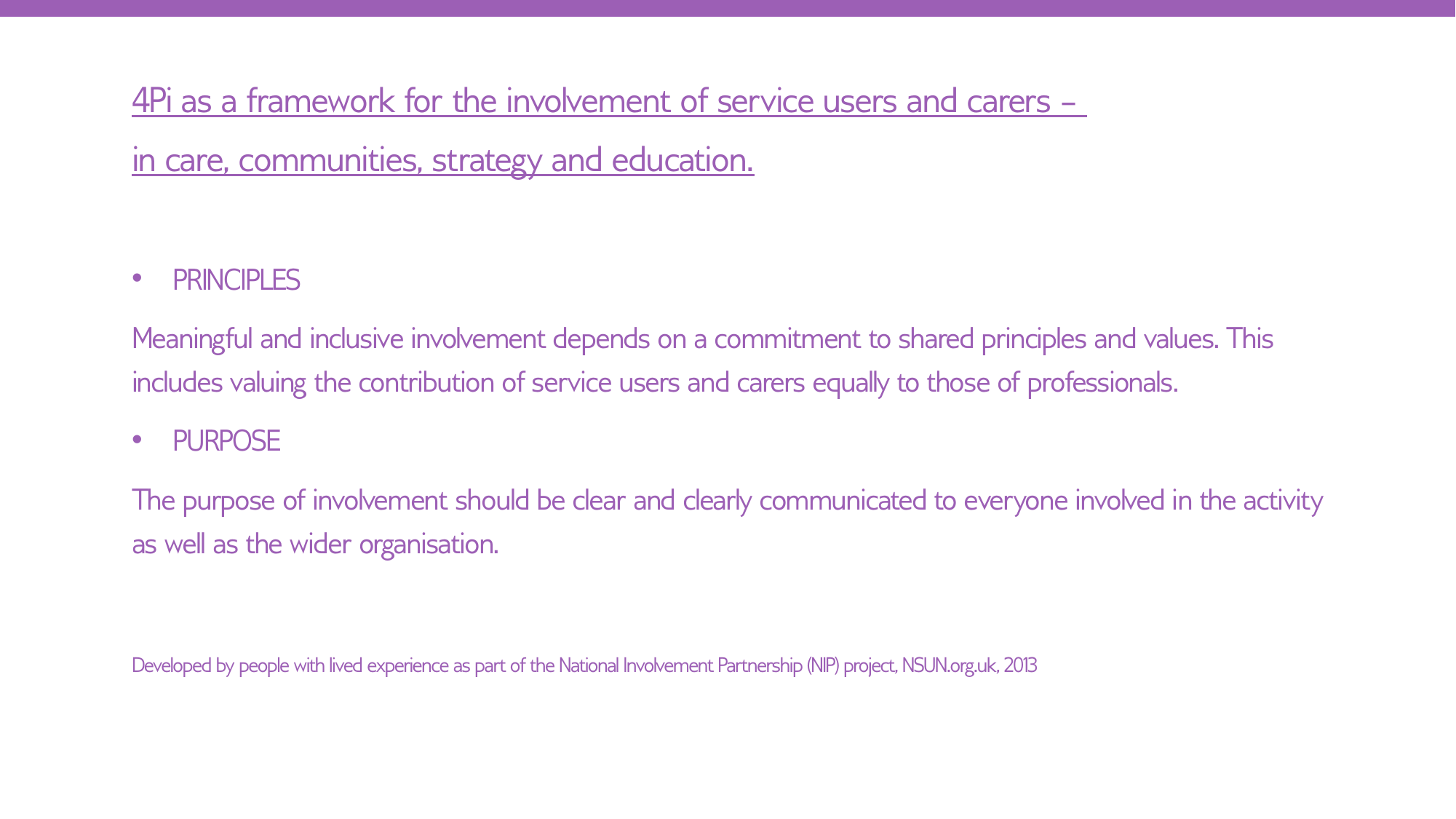

4Pi as a framework for the involvement of service users and carers –
in care, communities, strategy and education.

PRINCIPLES
Meaningful and inclusive involvement depends on a commitment to shared principles and values. This includes valuing the contribution of service users and carers equally to those of professionals.
PURPOSE
The purpose of involvement should be clear and clearly communicated to everyone involved in the activity as well as the wider organisation.

Developed by people with lived experience as part of the National Involvement Partnership (NIP) project, NSUN.org.uk, 2013

#